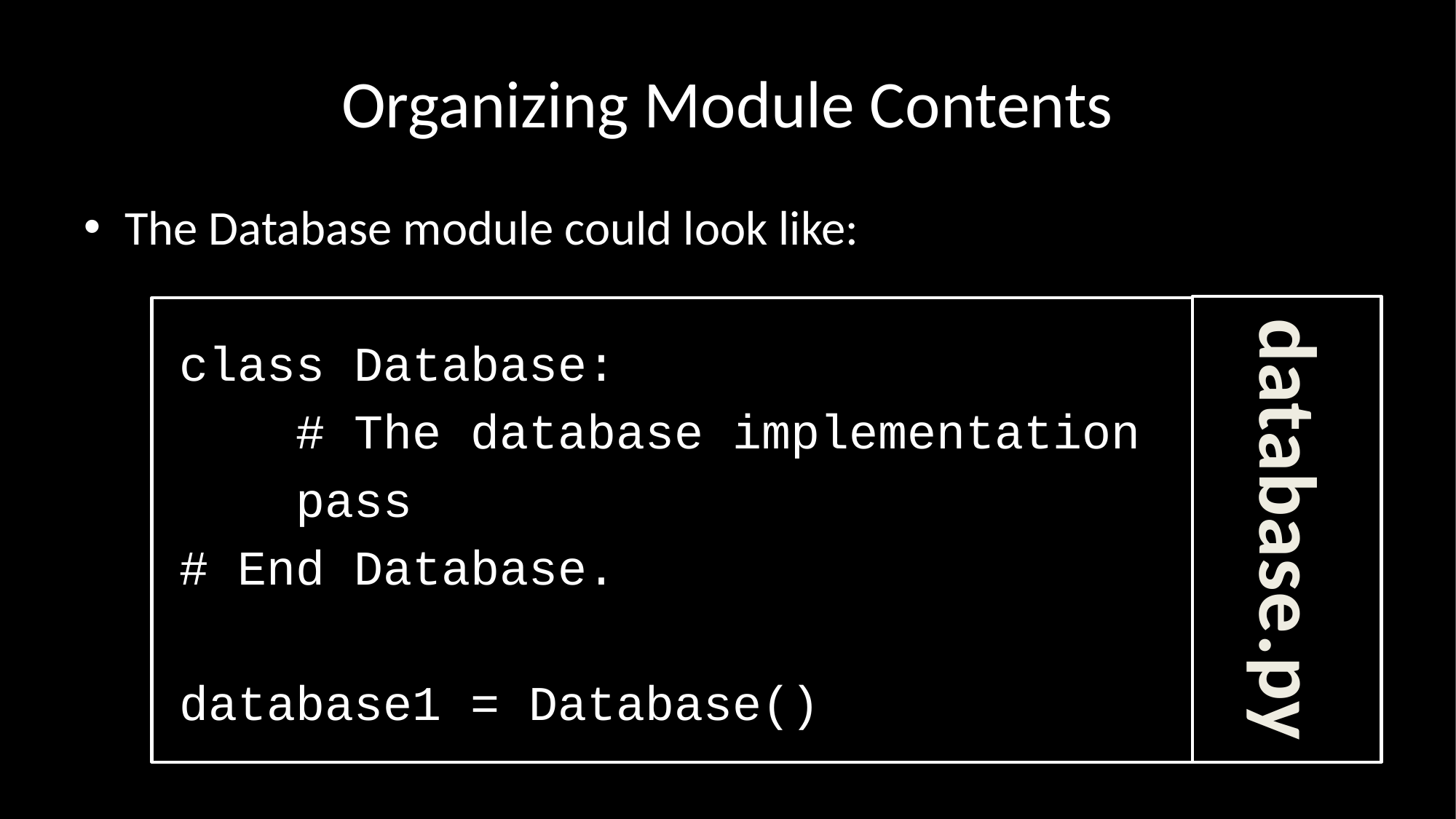

# Organizing Module Contents
The Database module could look like:

class Database:
    # The database implementation
    pass
# End Database.

database1 = Database()

database.py